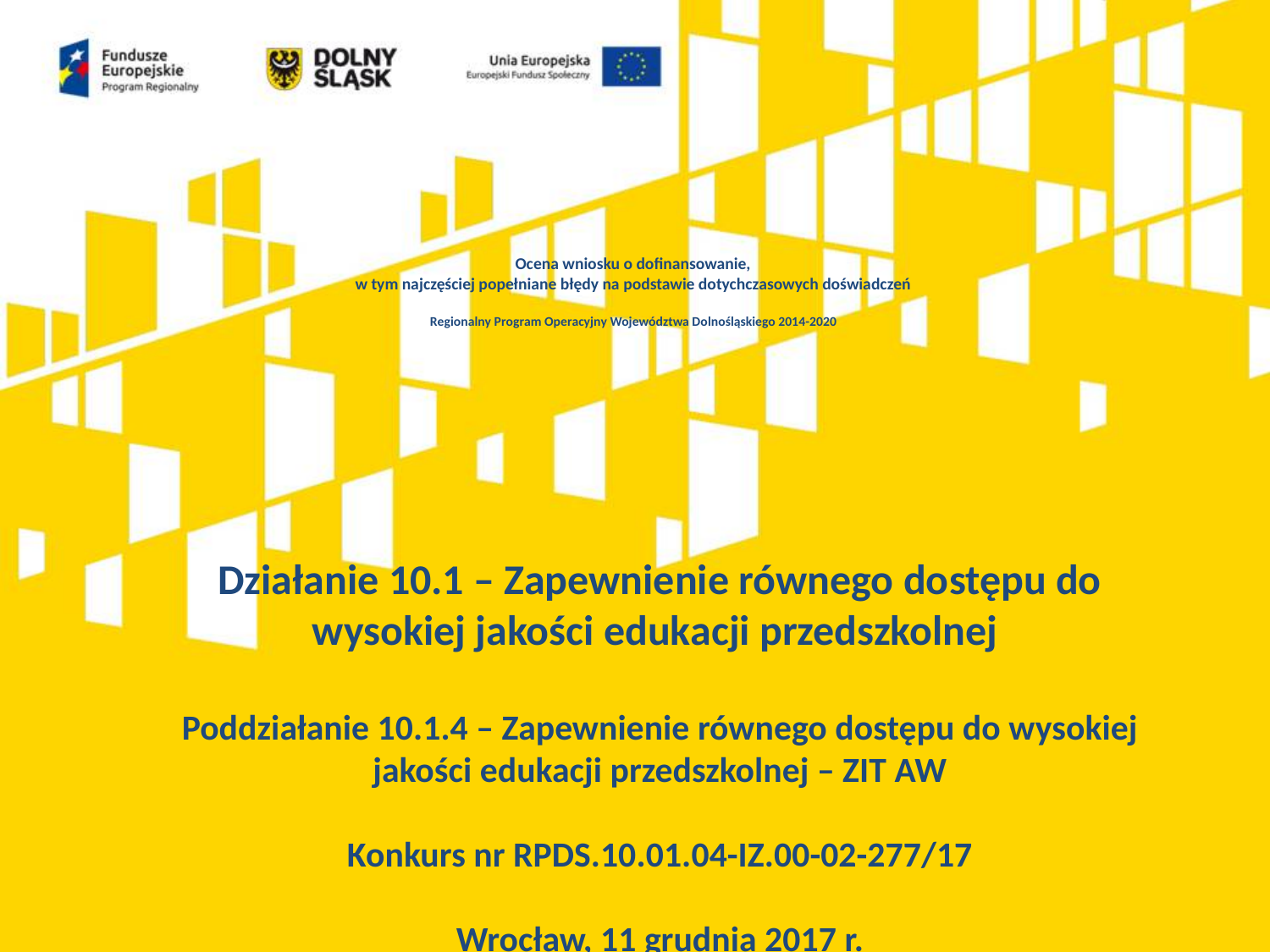

# Ocena wniosku o dofinansowanie, w tym najczęściej popełniane błędy na podstawie dotychczasowych doświadczeń Regionalny Program Operacyjny Województwa Dolnośląskiego 2014-2020
Działanie 10.1 – Zapewnienie równego dostępu do wysokiej jakości edukacji przedszkolnej

Poddziałanie 10.1.4 – Zapewnienie równego dostępu do wysokiej jakości edukacji przedszkolnej – ZIT AW

Konkurs nr RPDS.10.01.04-IZ.00-02-277/17

Wrocław, 11 grudnia 2017 r.